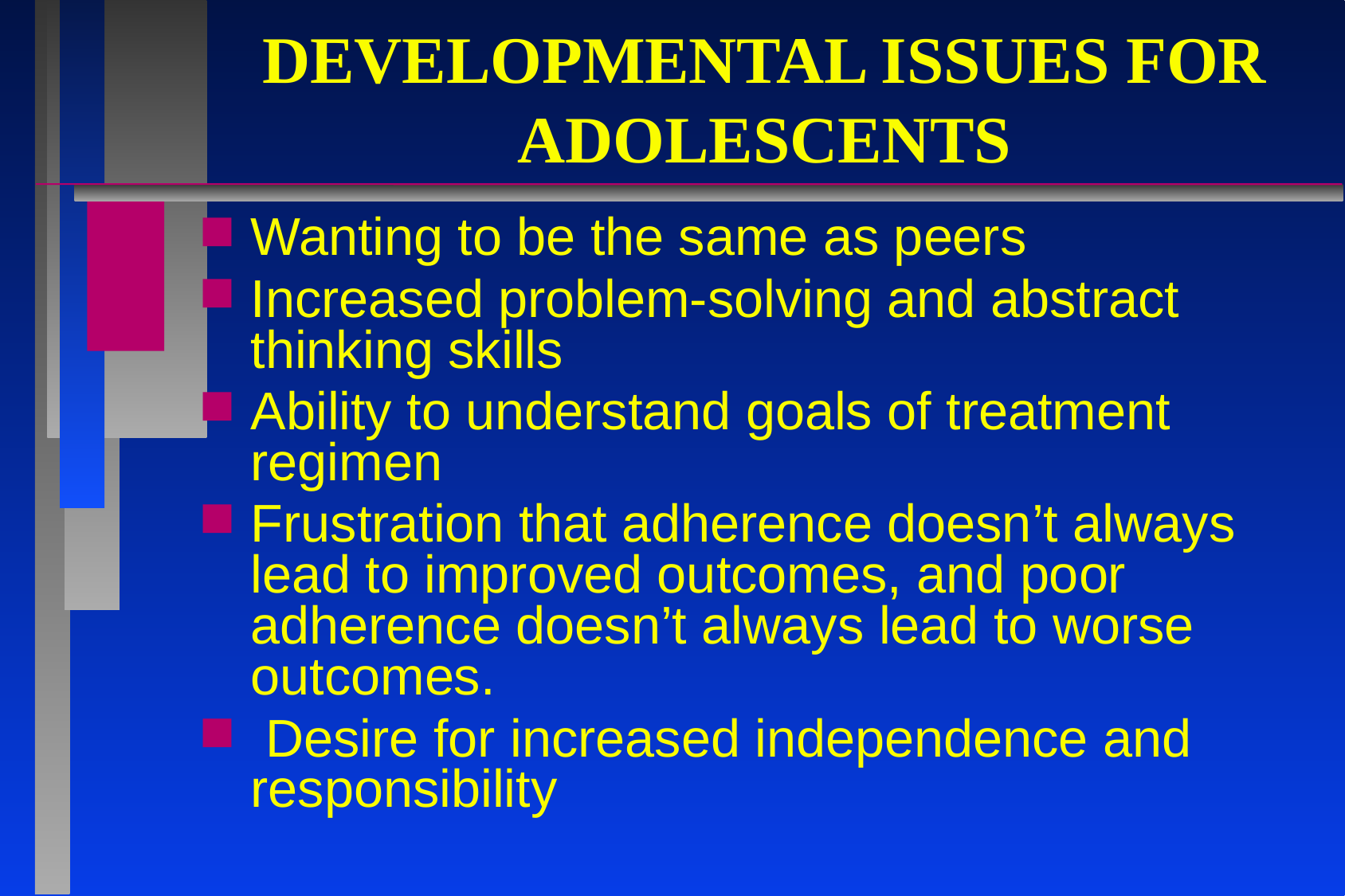

# DEVELOPMENTAL ISSUES FOR ADOLESCENTS
Wanting to be the same as peers
Increased problem-solving and abstract thinking skills
Ability to understand goals of treatment regimen
Frustration that adherence doesn’t always lead to improved outcomes, and poor adherence doesn’t always lead to worse outcomes.
 Desire for increased independence and responsibility